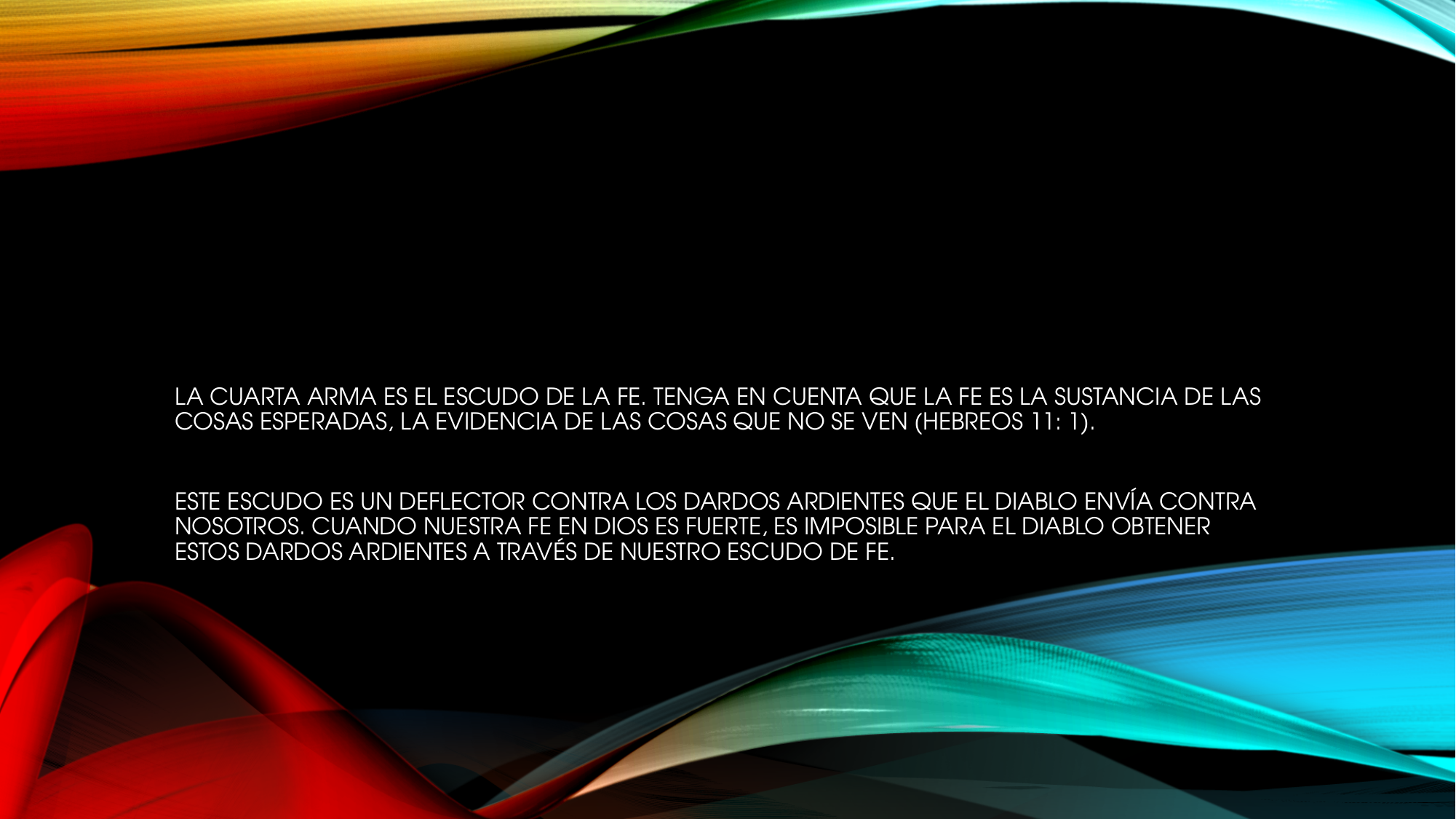

# La cuarta arma es el escudo de la fe. Tenga en cuenta que la fe es la sustancia de las cosas esperadas, la evidencia de las cosas que no se ven (hebreos 11: 1). Este escudo es un deflector contra los dardos ardientes que el diablo envía contra nosotros. cuando nuestra fe en dios es fuerte, es imposible para el diablo obtener estos dardos ardientes a través de nuestro escudo de fe.